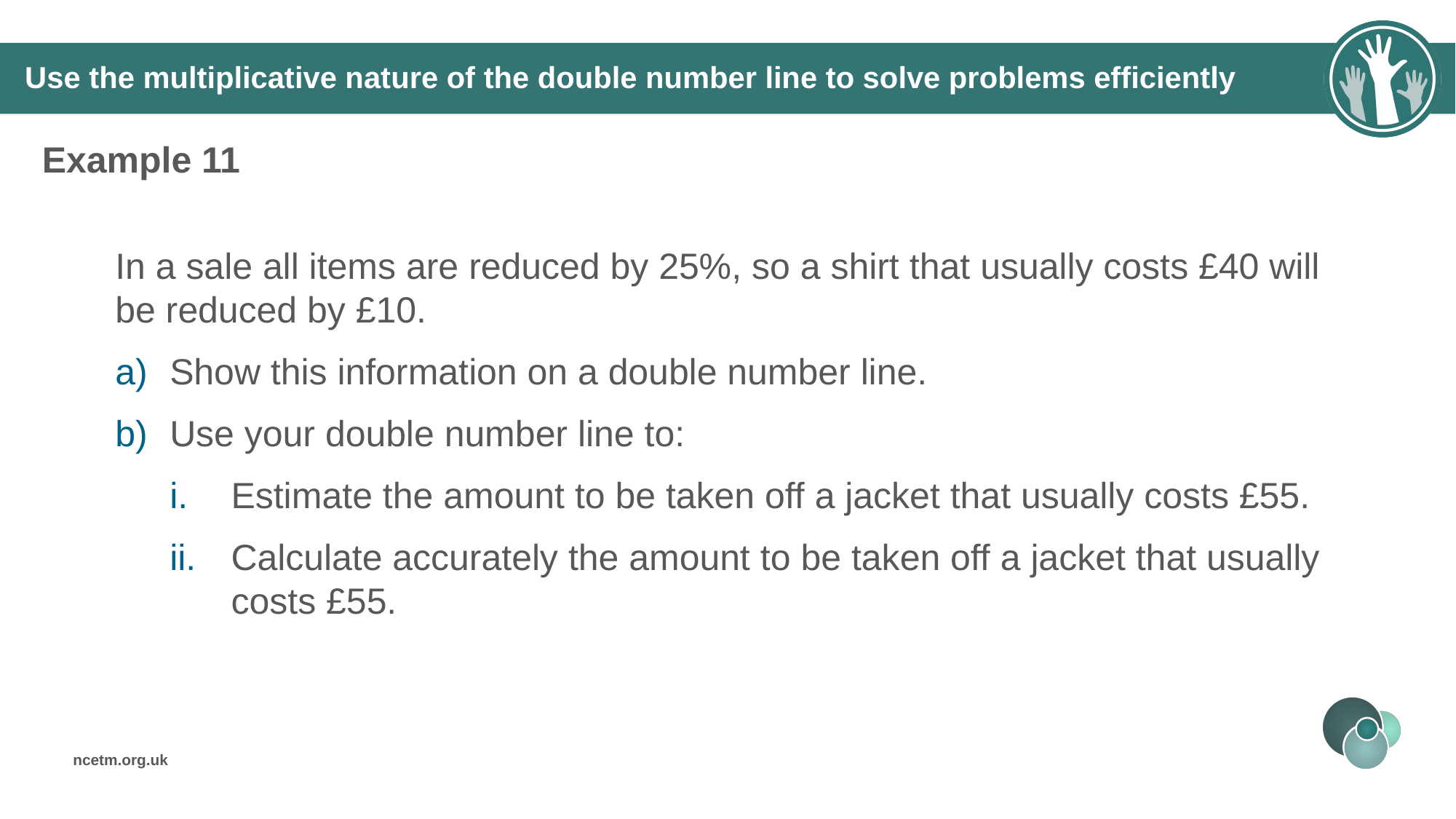

# Use the multiplicative nature of the double number line to solve problems efficiently
Example 11
In a sale all items are reduced by 25%, so a shirt that usually costs £40 will be reduced by £10.
Show this information on a double number line.
Use your double number line to:
Estimate the amount to be taken off a jacket that usually costs £55.
Calculate accurately the amount to be taken off a jacket that usually costs £55.